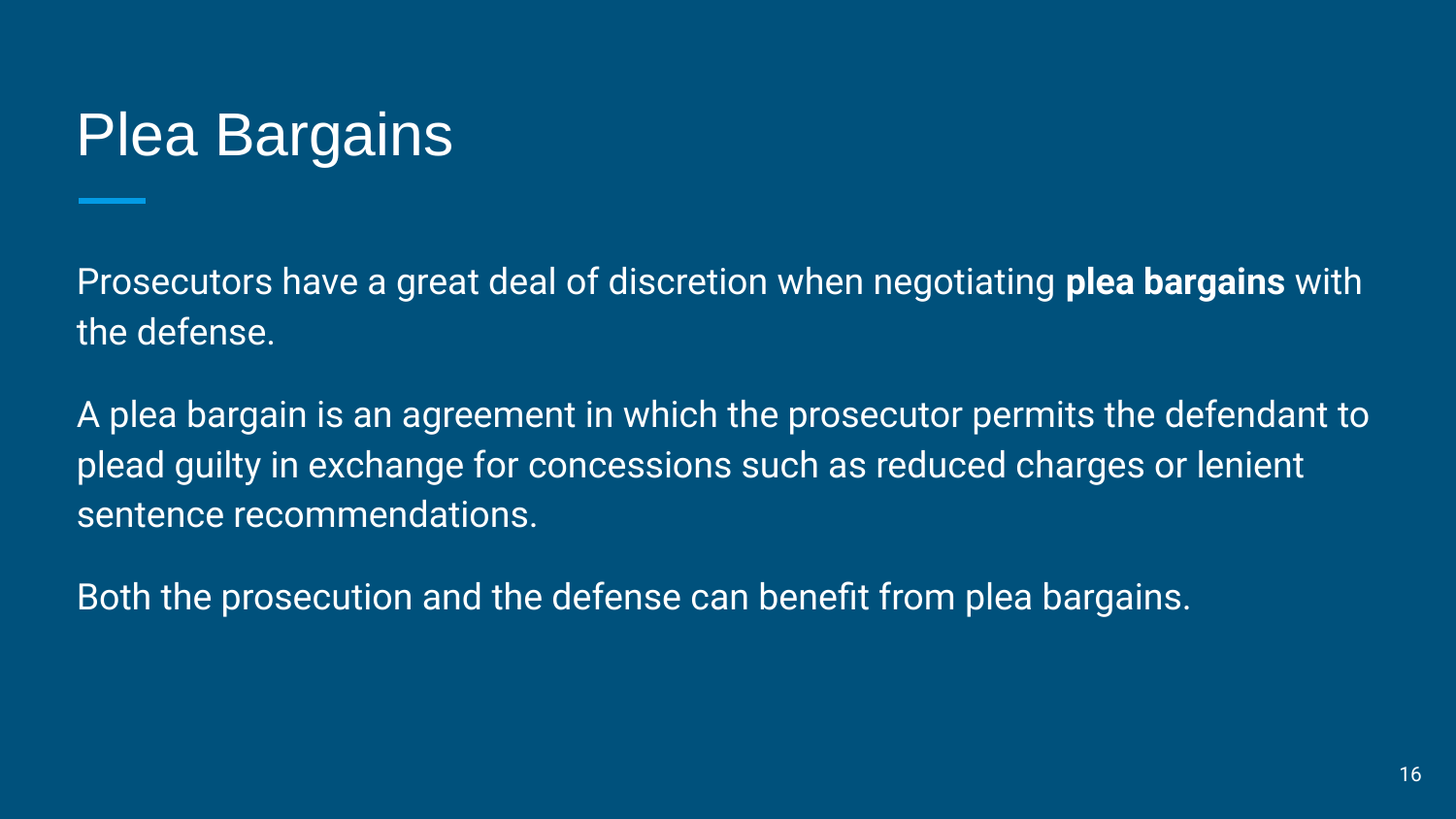

# Plea Bargains
Prosecutors have a great deal of discretion when negotiating plea bargains with the defense.
A plea bargain is an agreement in which the prosecutor permits the defendant to plead guilty in exchange for concessions such as reduced charges or lenient sentence recommendations.
Both the prosecution and the defense can benefit from plea bargains.
16